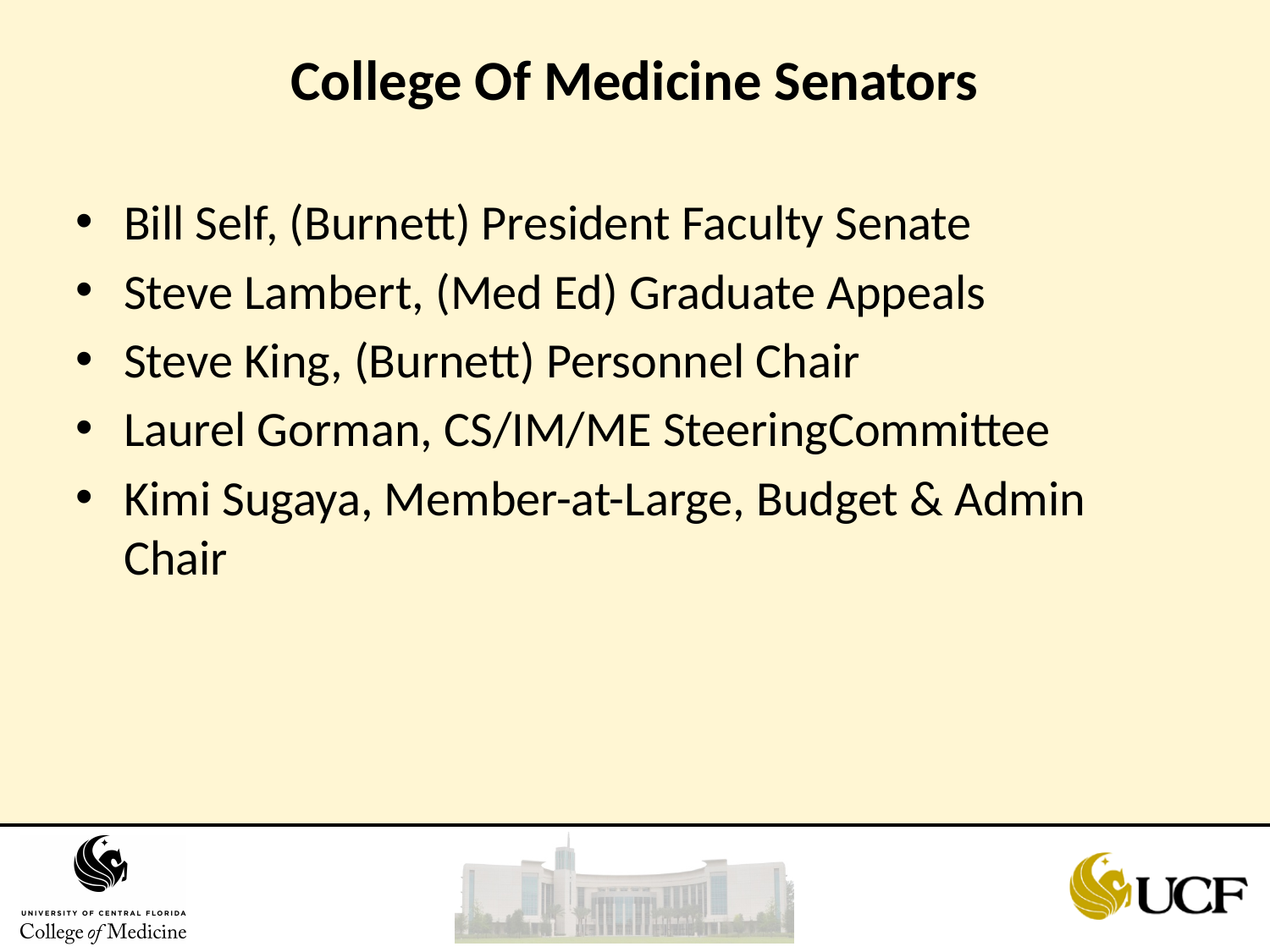

# College Of Medicine Senators
Bill Self, (Burnett) President Faculty Senate
Steve Lambert, (Med Ed) Graduate Appeals
Steve King, (Burnett) Personnel Chair
Laurel Gorman, CS/IM/ME SteeringCommittee
Kimi Sugaya, Member-at-Large, Budget & Admin Chair